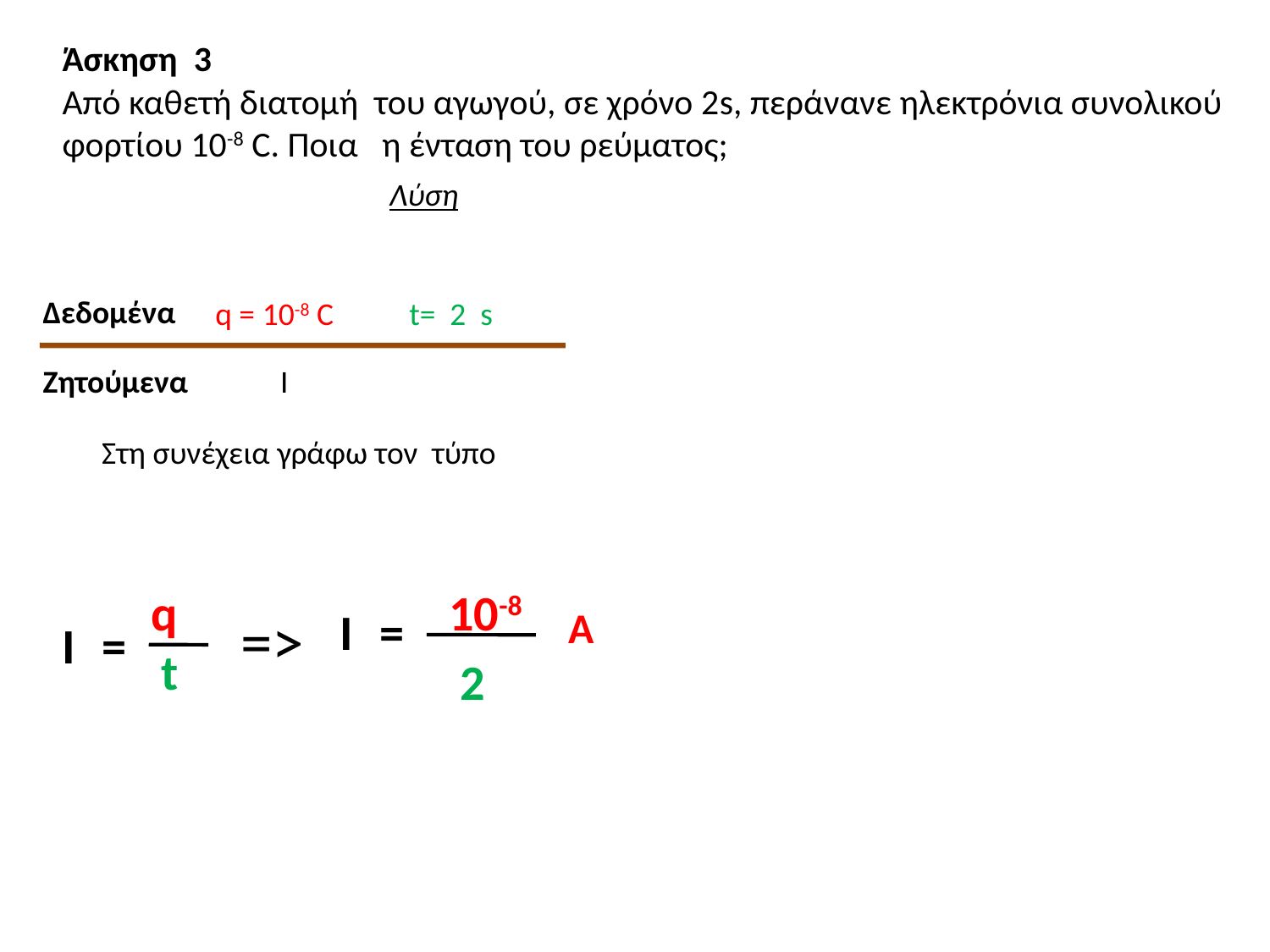

Άσκηση  3
Από καθετή διατομή  του αγωγού, σε χρόνο 2s, περάνανε ηλεκτρόνια συνολικού φορτίου 10-8 C. Ποια   η ένταση του ρεύματος;

Λύση
Δεδομένα
  q = 10-8 C
t=  2  s
Ζητούμενα
I
Στη συνέχεια γράφω τον  τύπο
q
10-8
=>
I
=
A
I
=
t
 2